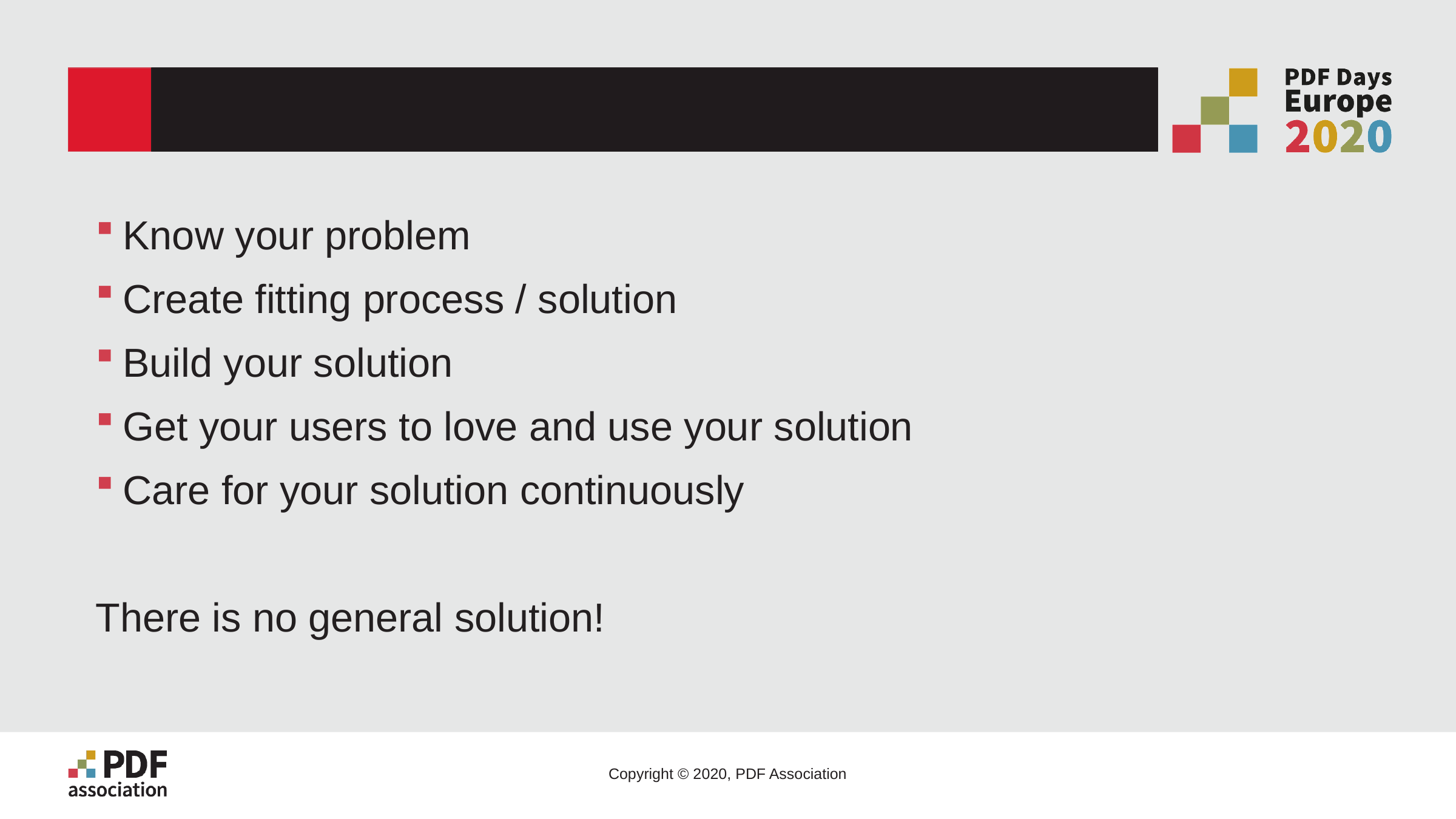

# In a nutshell
Know your problem
Create fitting process / solution
Build your solution
Get your users to love and use your solution
Care for your solution continuously

There is no general solution!
21
Copyright © 2020, PDF Association